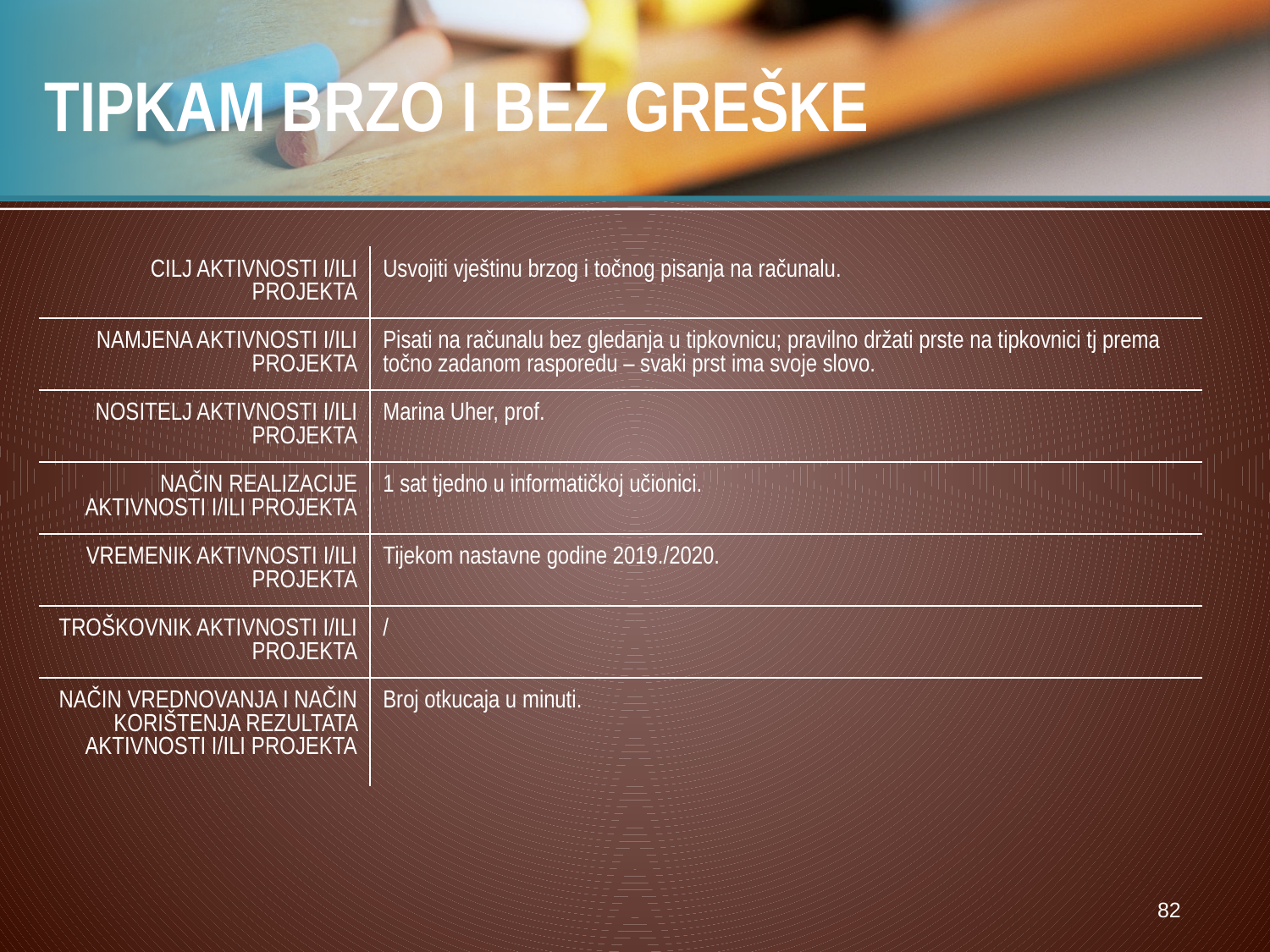

# TIPKAM BRZO I BEZ GREŠKE
| CILJ AKTIVNOSTI I/ILI PROJEKTA | Usvojiti vještinu brzog i točnog pisanja na računalu. |
| --- | --- |
| NAMJENA AKTIVNOSTI I/ILI PROJEKTA | Pisati na računalu bez gledanja u tipkovnicu; pravilno držati prste na tipkovnici tj prema točno zadanom rasporedu – svaki prst ima svoje slovo. |
| NOSITELJ AKTIVNOSTI I/ILI PROJEKTA | Marina Uher, prof. |
| NAČIN REALIZACIJE AKTIVNOSTI I/ILI PROJEKTA | 1 sat tjedno u informatičkoj učionici. |
| VREMENIK AKTIVNOSTI I/ILI PROJEKTA | Tijekom nastavne godine 2019./2020. |
| TROŠKOVNIK AKTIVNOSTI I/ILI PROJEKTA | / |
| NAČIN VREDNOVANJA I NAČIN KORIŠTENJA REZULTATA AKTIVNOSTI I/ILI PROJEKTA | Broj otkucaja u minuti. |
82